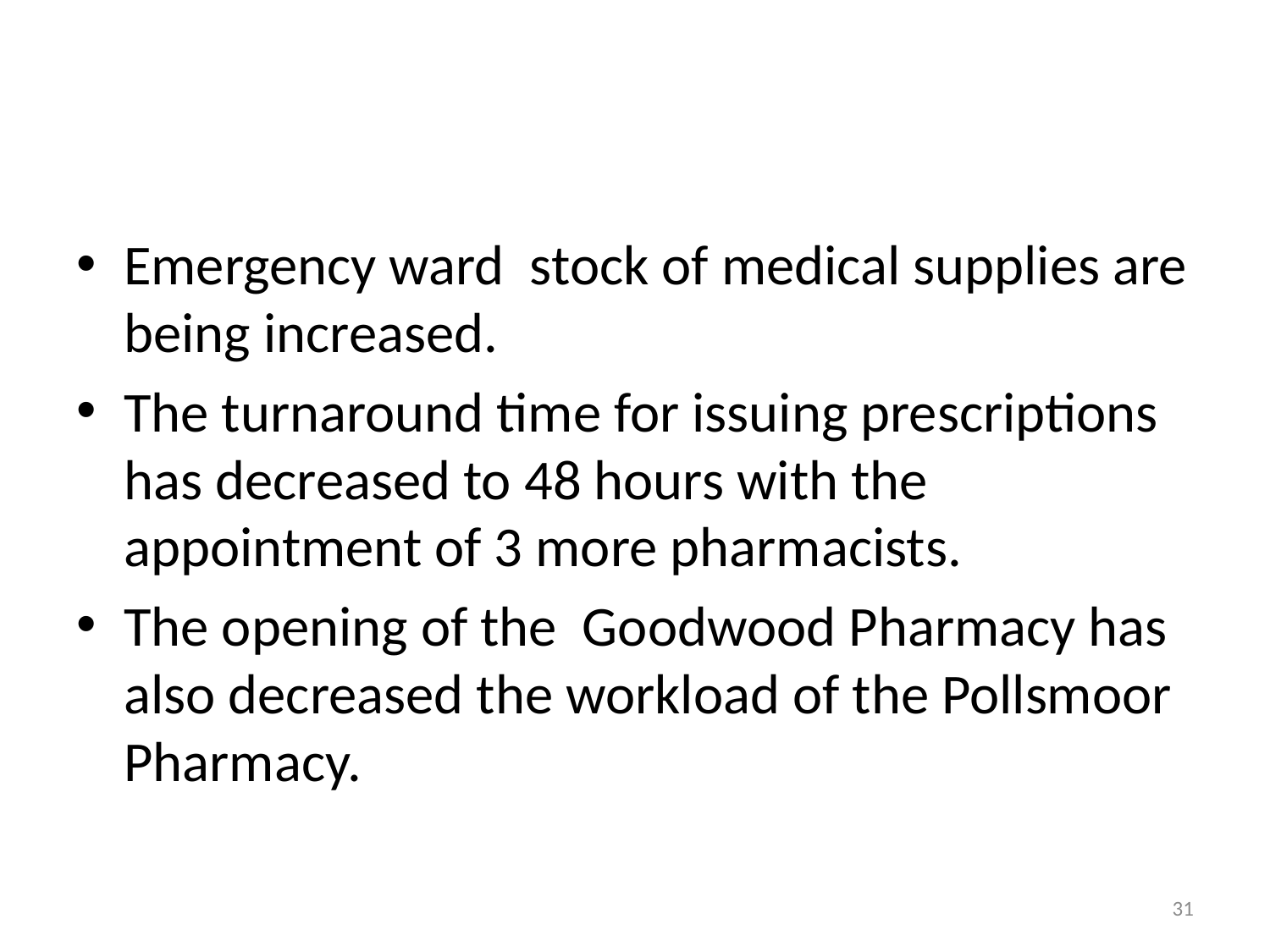

#
Emergency ward  stock of medical supplies are being increased.
The turnaround time for issuing prescriptions has decreased to 48 hours with the appointment of 3 more pharmacists.
The opening of the  Goodwood Pharmacy has also decreased the workload of the Pollsmoor Pharmacy.
31